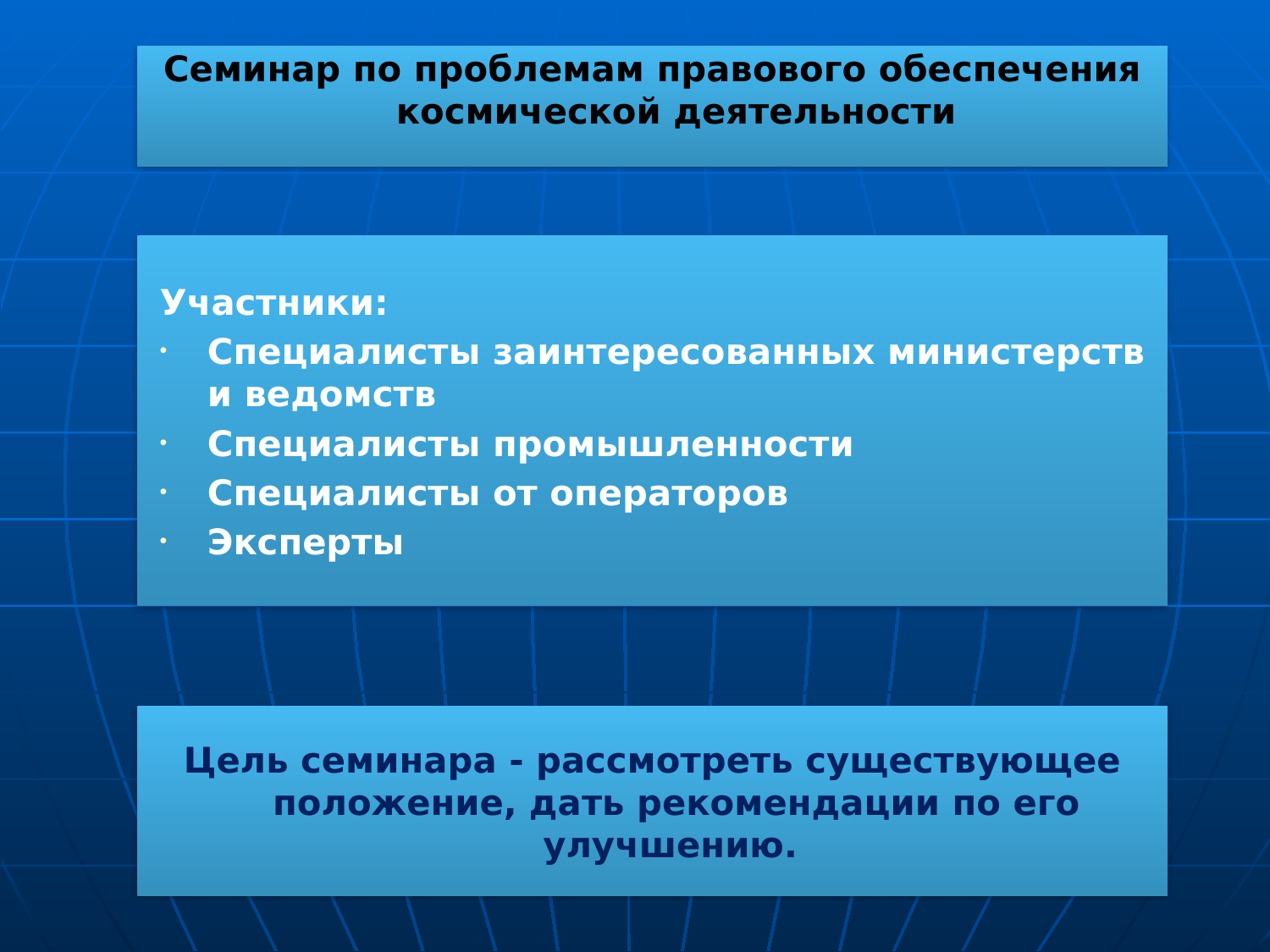

Семинар по проблемам правового обеспечения космической деятельности

Участники:
Специалисты заинтересованных министерств и ведомств
Специалисты промышленности
Специалисты от операторов
Эксперты
Цель семинара - рассмотреть существующее положение, дать рекомендации по его улучшению.